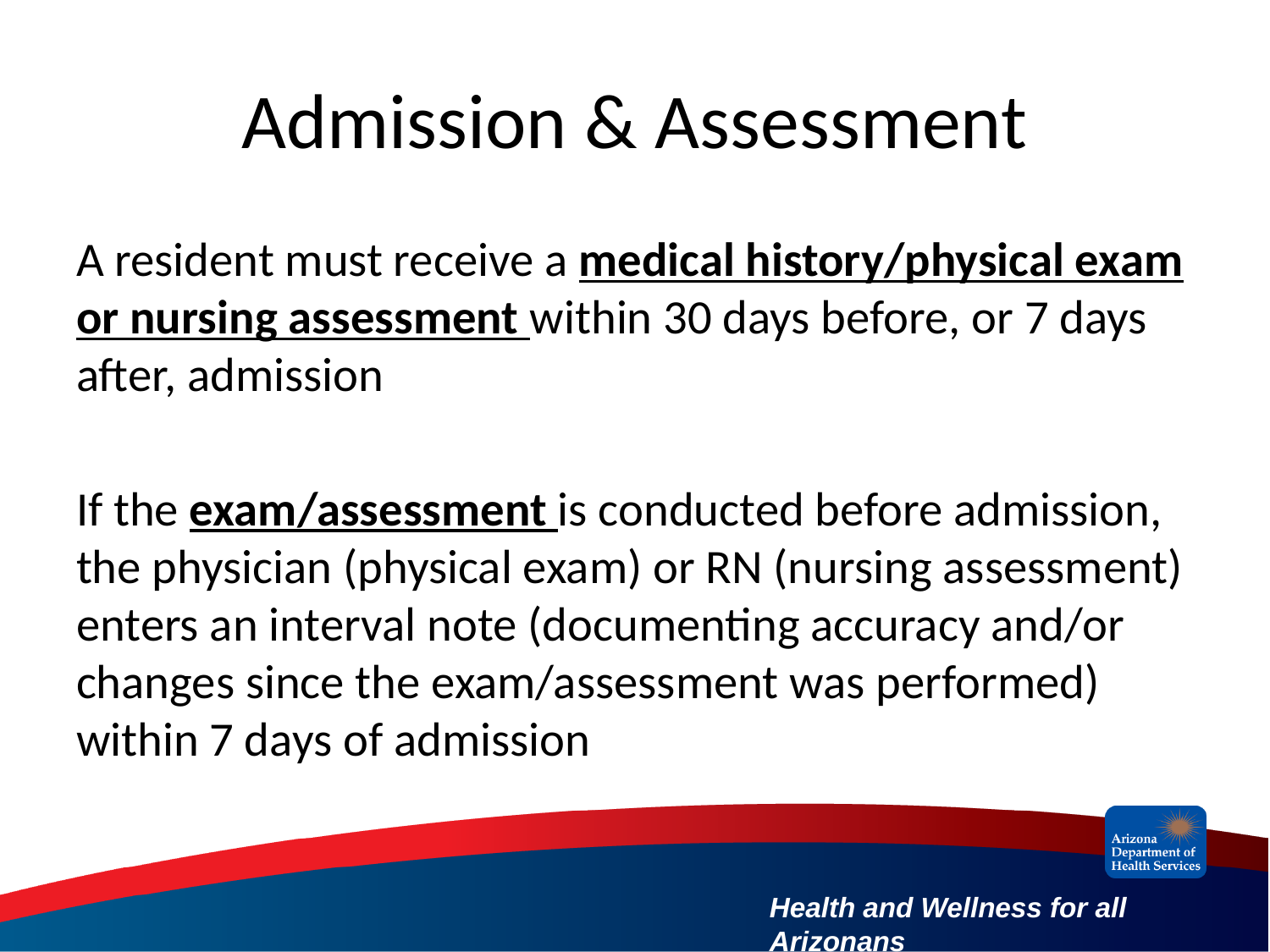

# Admission & Assessment
A resident must receive a medical history/physical exam or nursing assessment within 30 days before, or 7 days after, admission

If the exam/assessment is conducted before admission, the physician (physical exam) or RN (nursing assessment) enters an interval note (documenting accuracy and/or changes since the exam/assessment was performed) within 7 days of admission